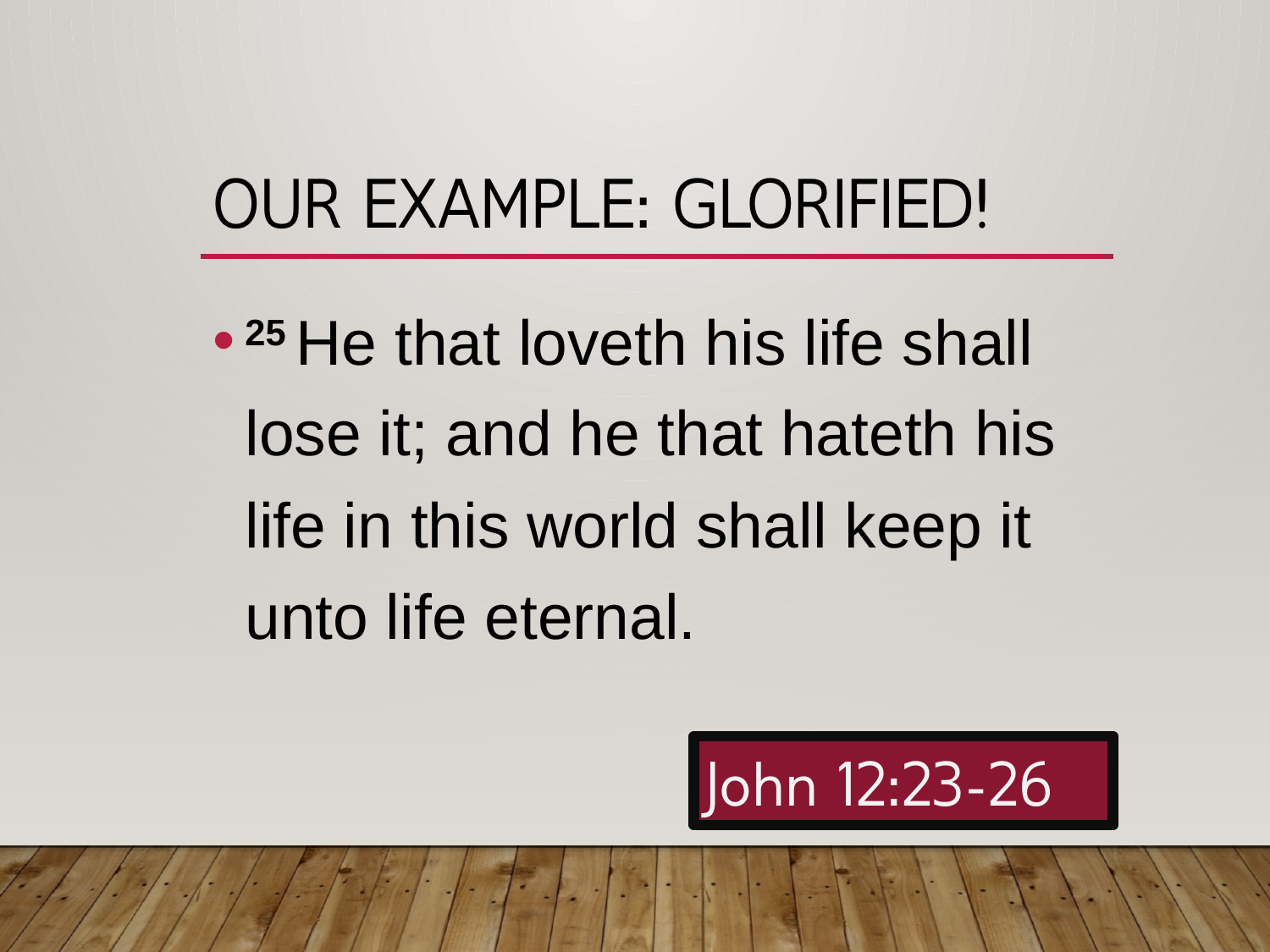

# Our Example: Glorified!
25 He that loveth his life shall lose it; and he that hateth his life in this world shall keep it unto life eternal.
John 12:23-26